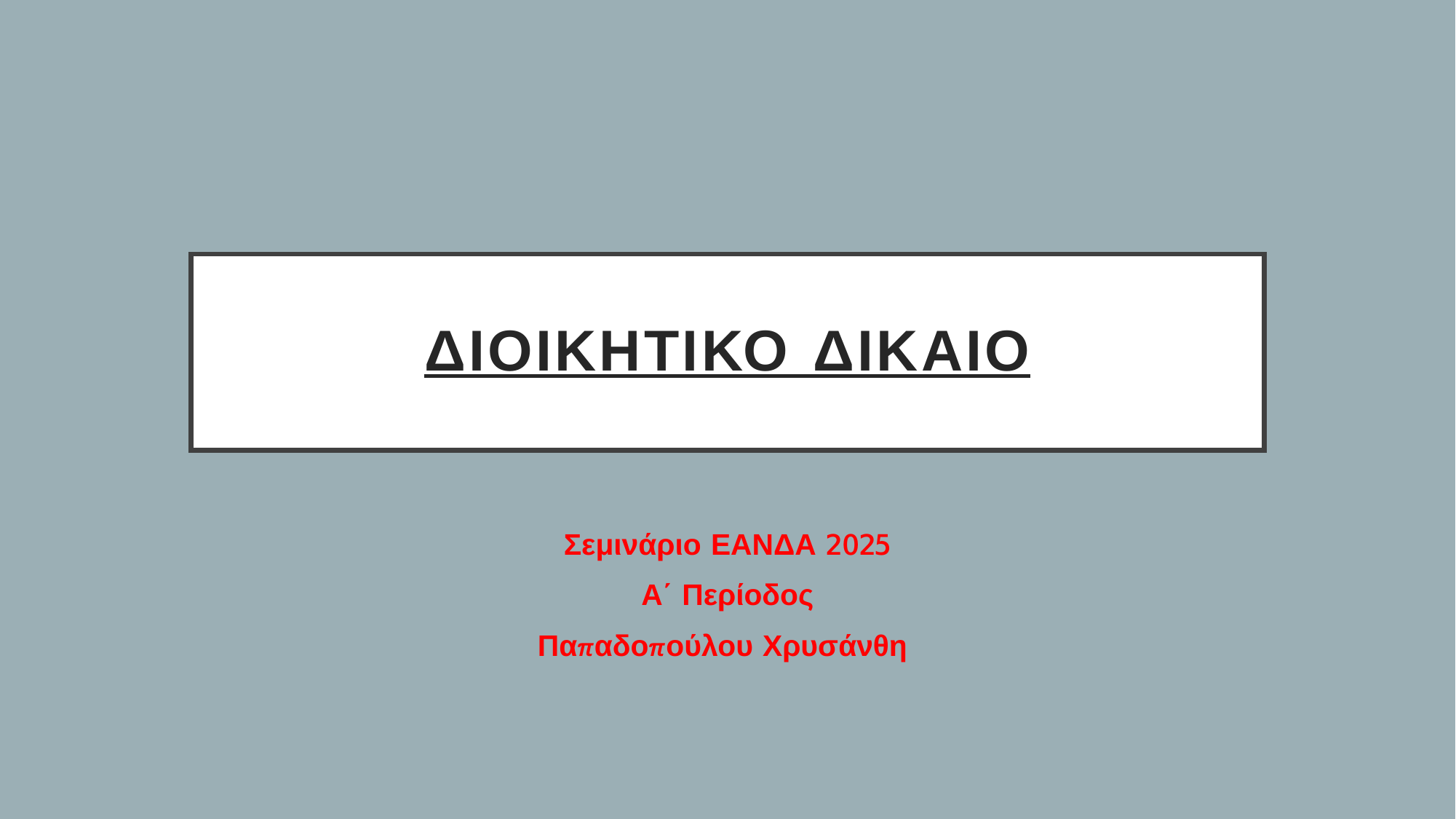

# Διοικητικο δικαιο
Σεμινάριο ΕΑΝΔΑ 2025
Α΄ Περίοδος
Παπαδοπούλου Χρυσάνθη